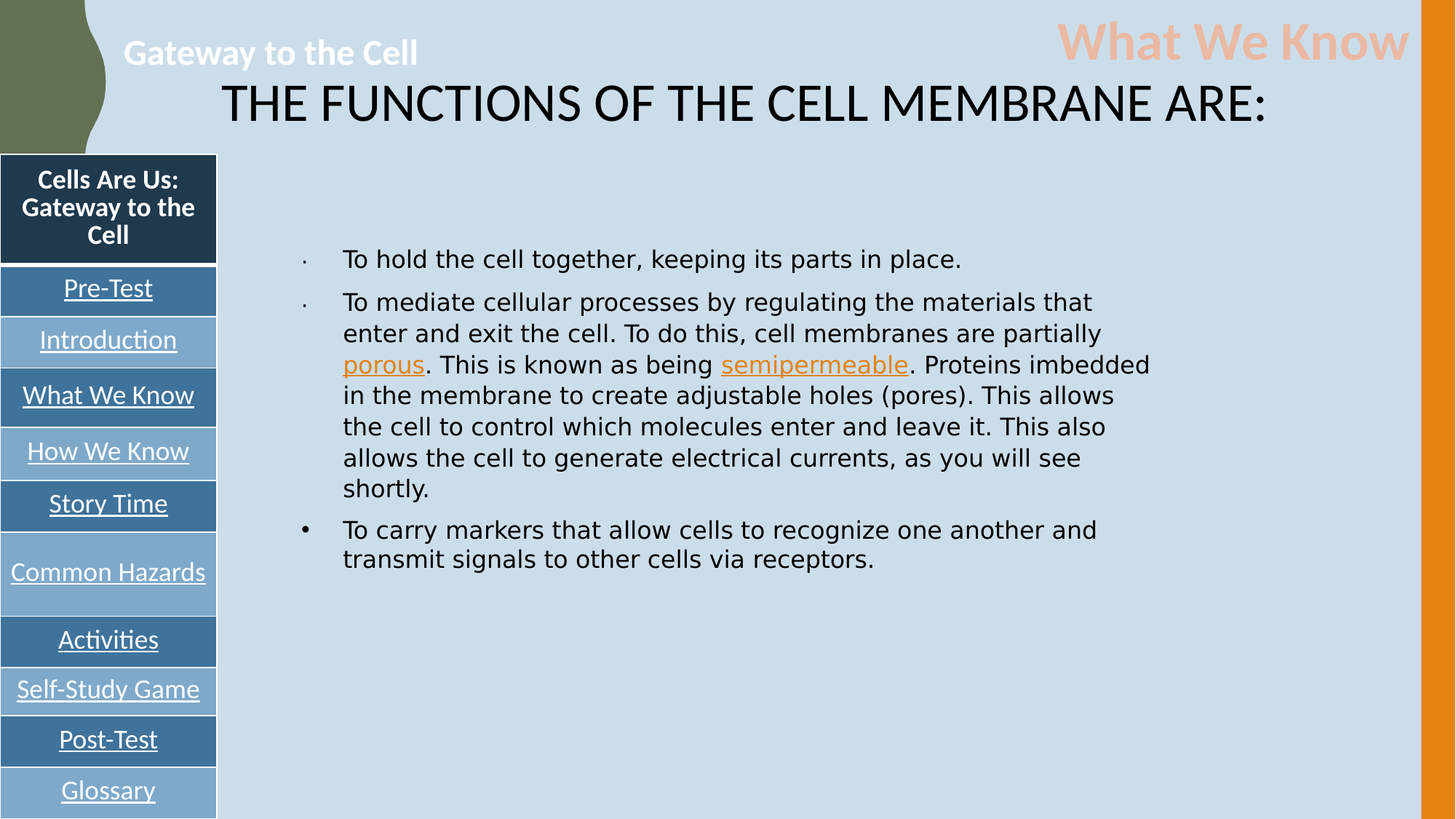

What We Know
Gateway to the Cell
# THE FUNCTIONS OF THE CELL MEMBRANE ARE:
| Cells Are Us: Gateway to the Cell |
| --- |
| Pre-Test |
| Introduction |
| What We Know |
| How We Know |
| Story Time |
| Common Hazards |
| Activities |
| Self-Study Game |
| Post-Test |
| Glossary |
To hold the cell together, keeping its parts in place.
To mediate cellular processes by regulating the materials that enter and exit the cell. To do this, cell membranes are partially porous. This is known as being semipermeable. Proteins imbedded in the membrane to create adjustable holes (pores). This allows the cell to control which molecules enter and leave it. This also allows the cell to generate electrical currents, as you will see shortly.
To carry markers that allow cells to recognize one another and transmit signals to other cells via receptors.